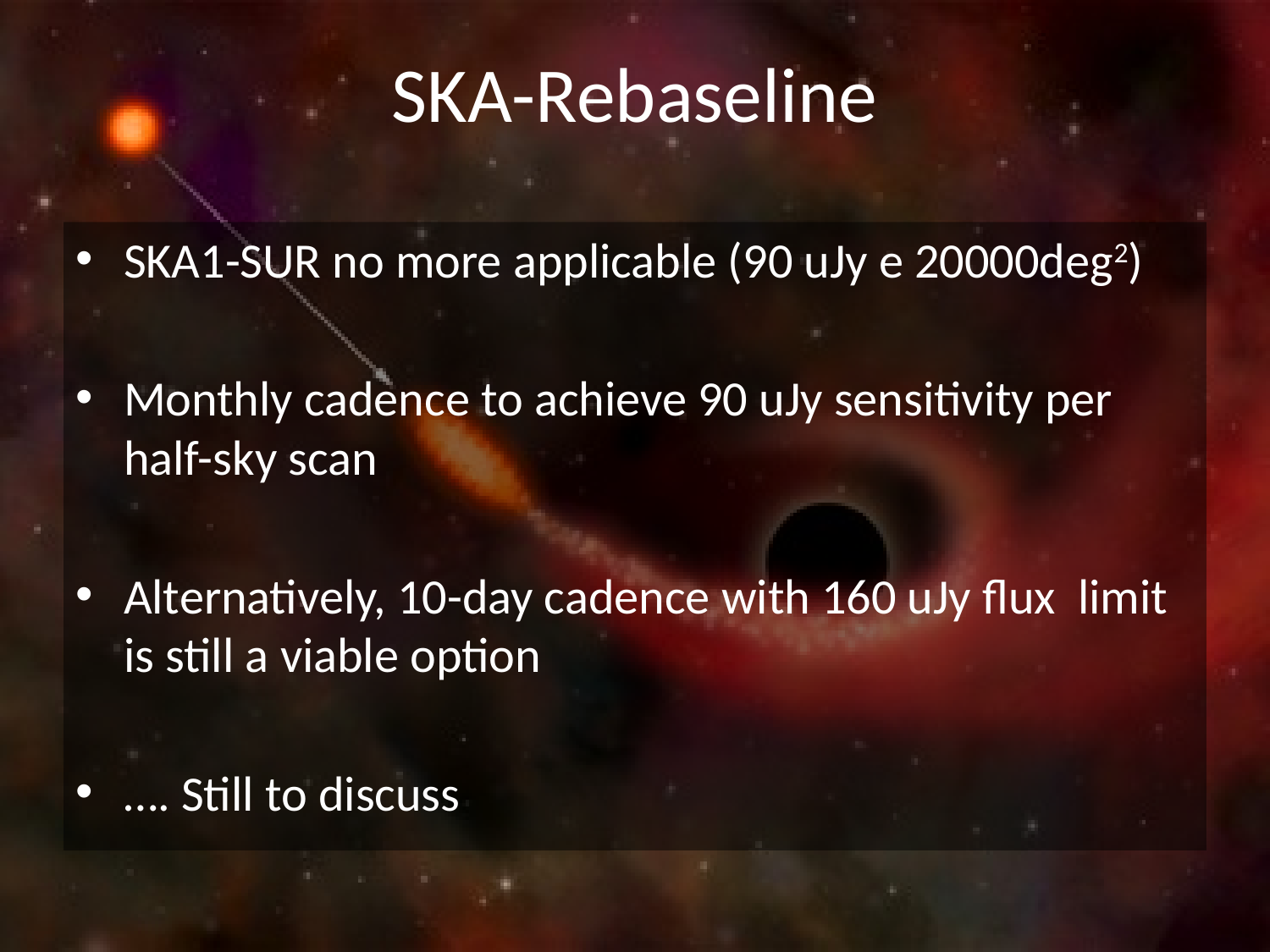

# SKA-Rebaseline
SKA1-SUR no more applicable (90 uJy e 20000deg2)

Monthly cadence to achieve 90 uJy sensitivity per half-sky scan

Alternatively, 10-day cadence with 160 uJy flux  limit is still a viable option

…. Still to discuss